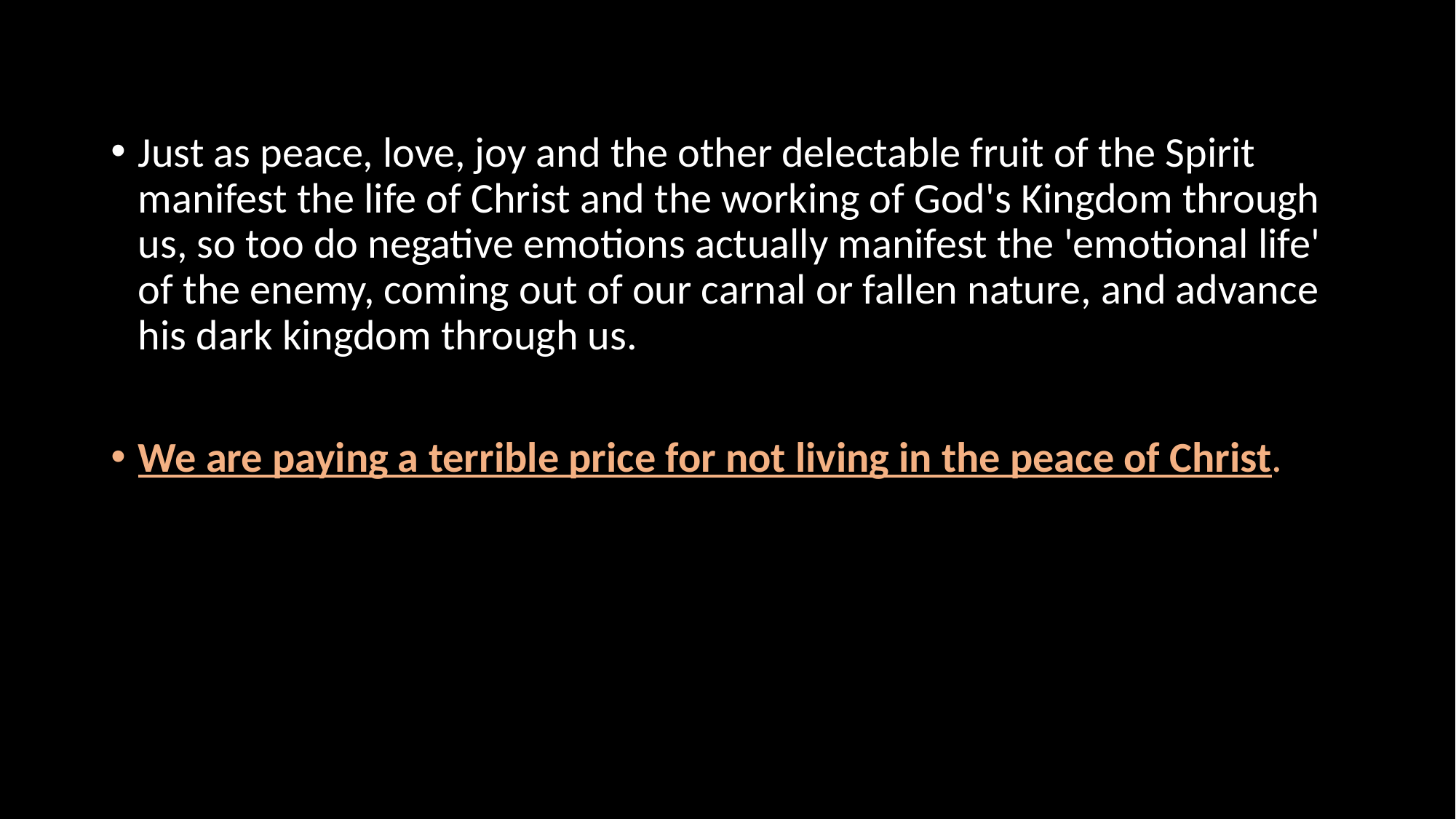

Just as peace, love, joy and the other delectable fruit of the Spirit manifest the life of Christ and the working of God's Kingdom through us, so too do negative emotions actually manifest the 'emotional life' of the enemy, coming out of our carnal or fallen nature, and advance his dark kingdom through us.

We are paying a terrible price for not living in the peace of Christ.